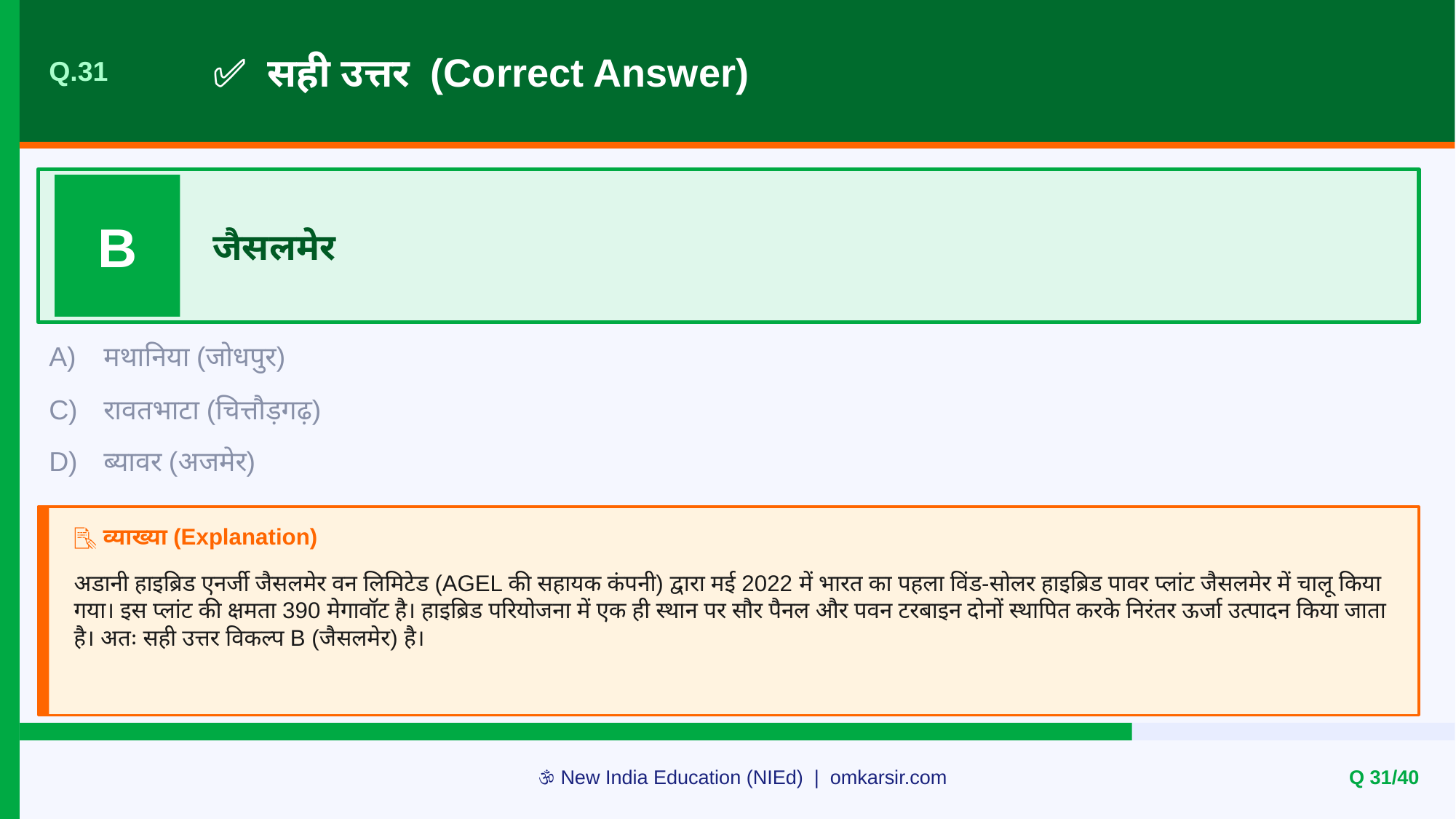

✅  सही उत्तर  (Correct Answer)
Q.31

B
जैसलमेर
A)
मथानिया (जोधपुर)
C)
रावतभाटा (चित्तौड़गढ़)
D)
ब्यावर (अजमेर)

📝 व्याख्या (Explanation)
अडानी हाइब्रिड एनर्जी जैसलमेर वन लिमिटेड (AGEL की सहायक कंपनी) द्वारा मई 2022 में भारत का पहला विंड-सोलर हाइब्रिड पावर प्लांट जैसलमेर में चालू किया गया। इस प्लांट की क्षमता 390 मेगावॉट है। हाइब्रिड परियोजना में एक ही स्थान पर सौर पैनल और पवन टरबाइन दोनों स्थापित करके निरंतर ऊर्जा उत्पादन किया जाता है। अतः सही उत्तर विकल्प B (जैसलमेर) है।

🕉️ New India Education (NIEd)  |  omkarsir.com
Q 31/40